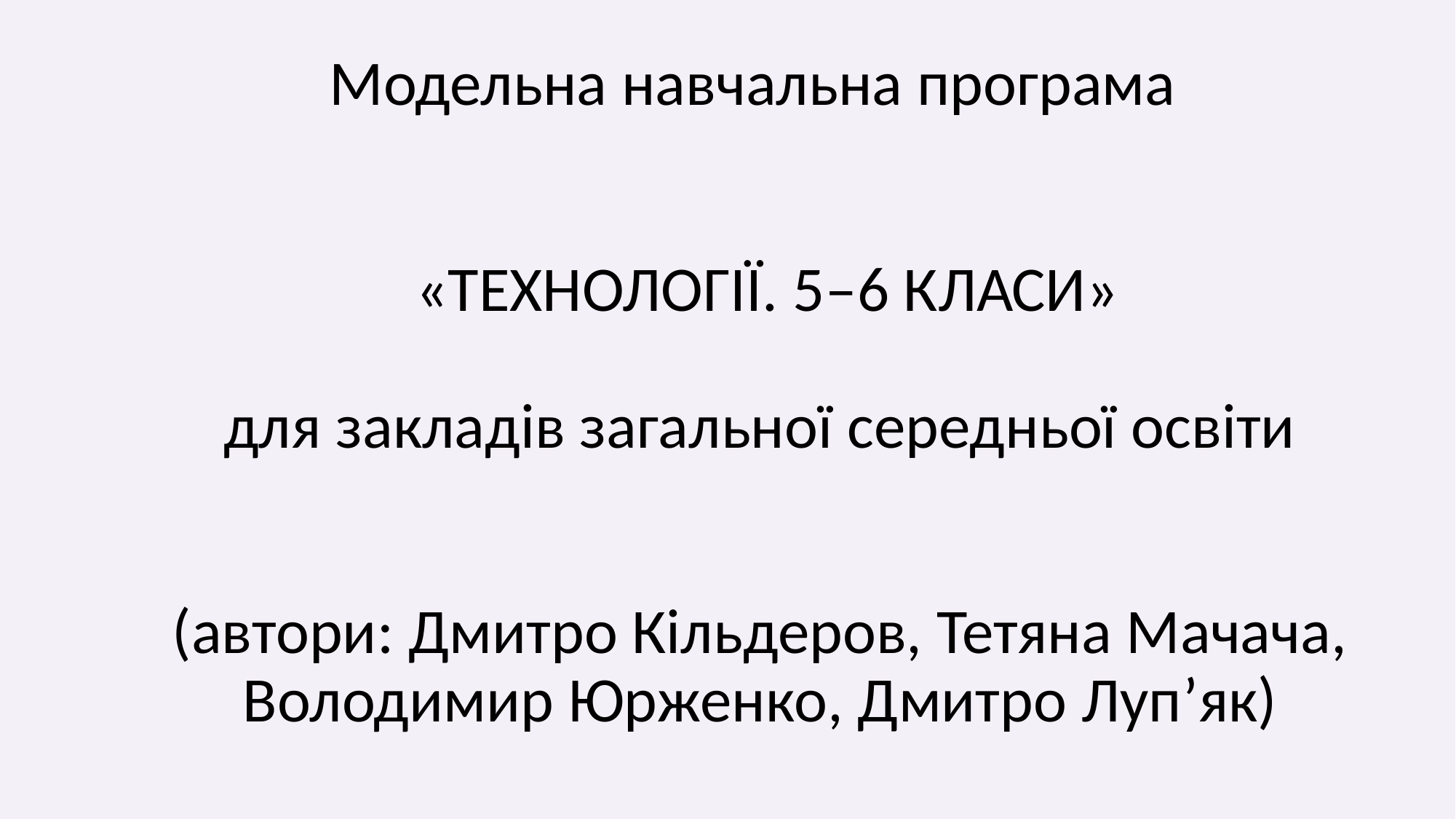

# Модельна навчальна програма     «ТЕХНОЛОГІЇ. 5–6 КЛАСИ»   для закладів загальної середньої освіти      (автори: Дмитро Кільдеров, Тетяна Мачача, Володимир Юрженко, Дмитро Луп’як)